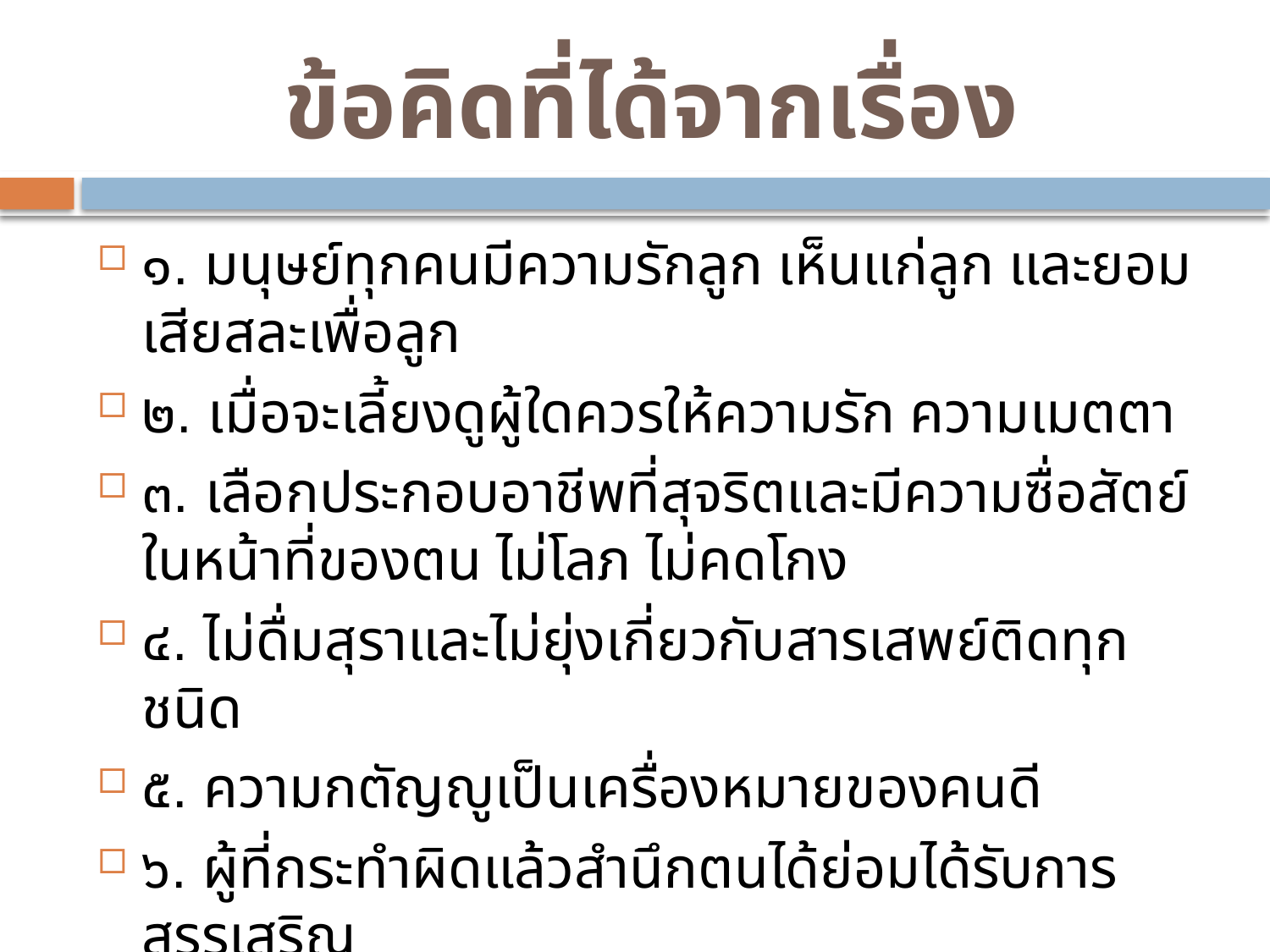

# ข้อคิดที่ได้จากเรื่อง
๑. มนุษย์ทุกคนมีความรักลูก เห็นแก่ลูก และยอมเสียสละเพื่อลูก
๒. เมื่อจะเลี้ยงดูผู้ใดควรให้ความรัก ความเมตตา
๓. เลือกประกอบอาชีพที่สุจริตและมีความซื่อสัตย์ในหน้าที่ของตน ไม่โลภ ไม่คดโกง
๔. ไม่ดื่มสุราและไม่ยุ่งเกี่ยวกับสารเสพย์ติดทุกชนิด
๕. ความกตัญญูเป็นเครื่องหมายของคนดี
๖. ผู้ที่กระทำผิดแล้วสำนึกตนได้ย่อมได้รับการสรรเสริญ